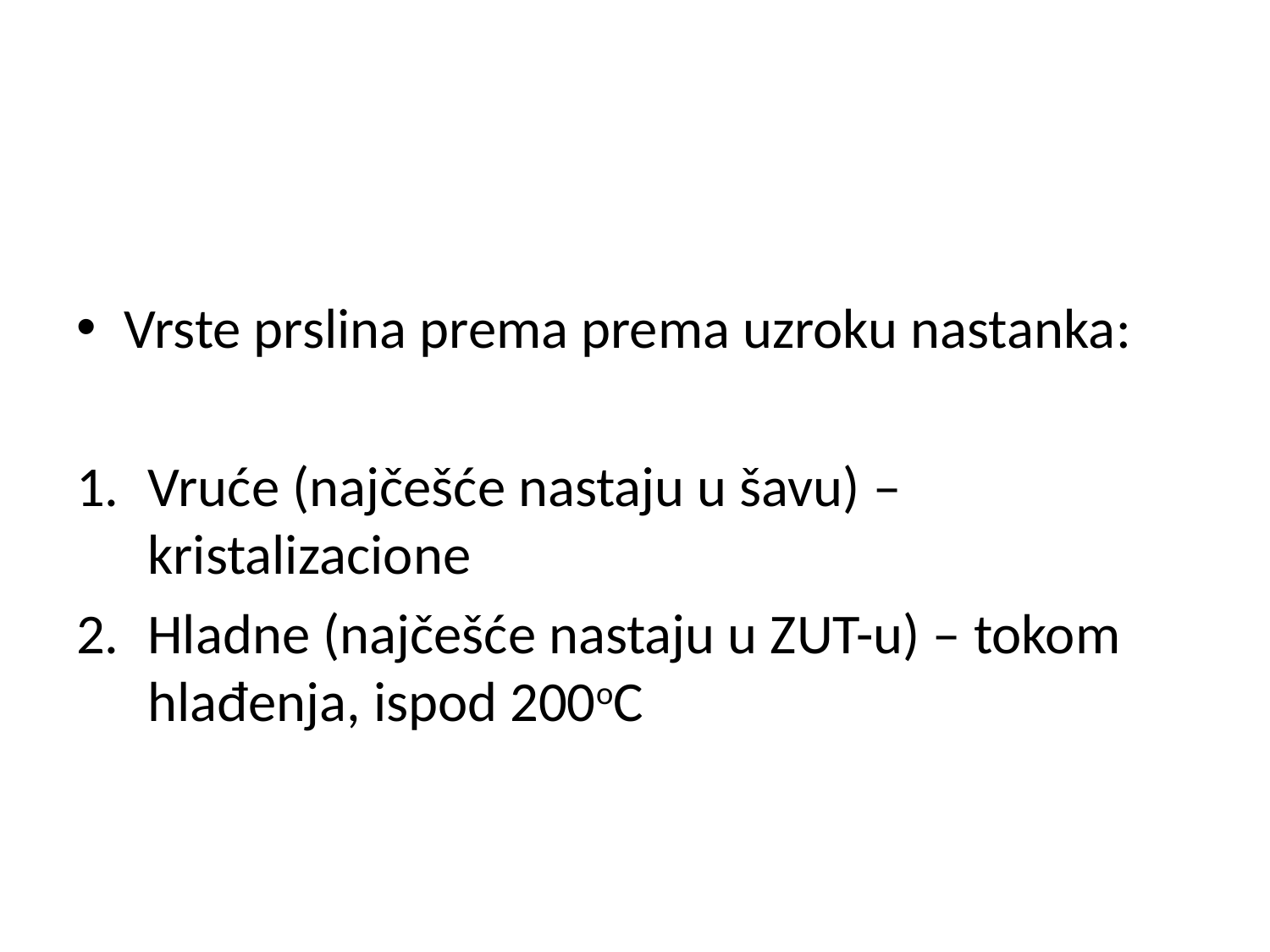

#
Vrste prslina prema prema uzroku nastanka:

Vruće (najčešće nastaju u šavu) –  kristalizacione
Hladne (najčešće nastaju u ZUT-u) – tokom hlađenja, ispod 200oC